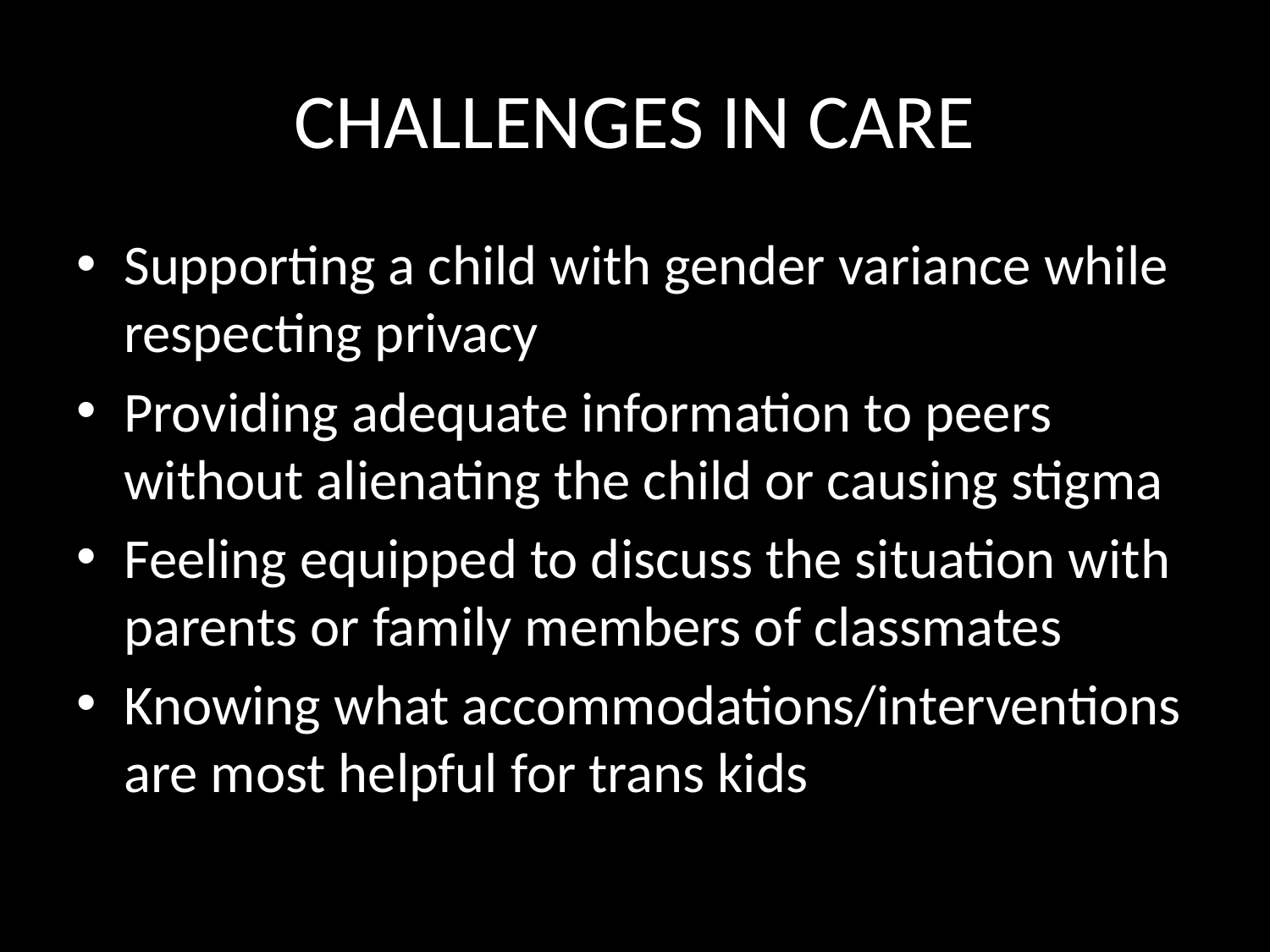

# CHALLENGES IN CARE
Supporting a child with gender variance while respecting privacy
Providing adequate information to peers without alienating the child or causing stigma
Feeling equipped to discuss the situation with parents or family members of classmates
Knowing what accommodations/interventions are most helpful for trans kids